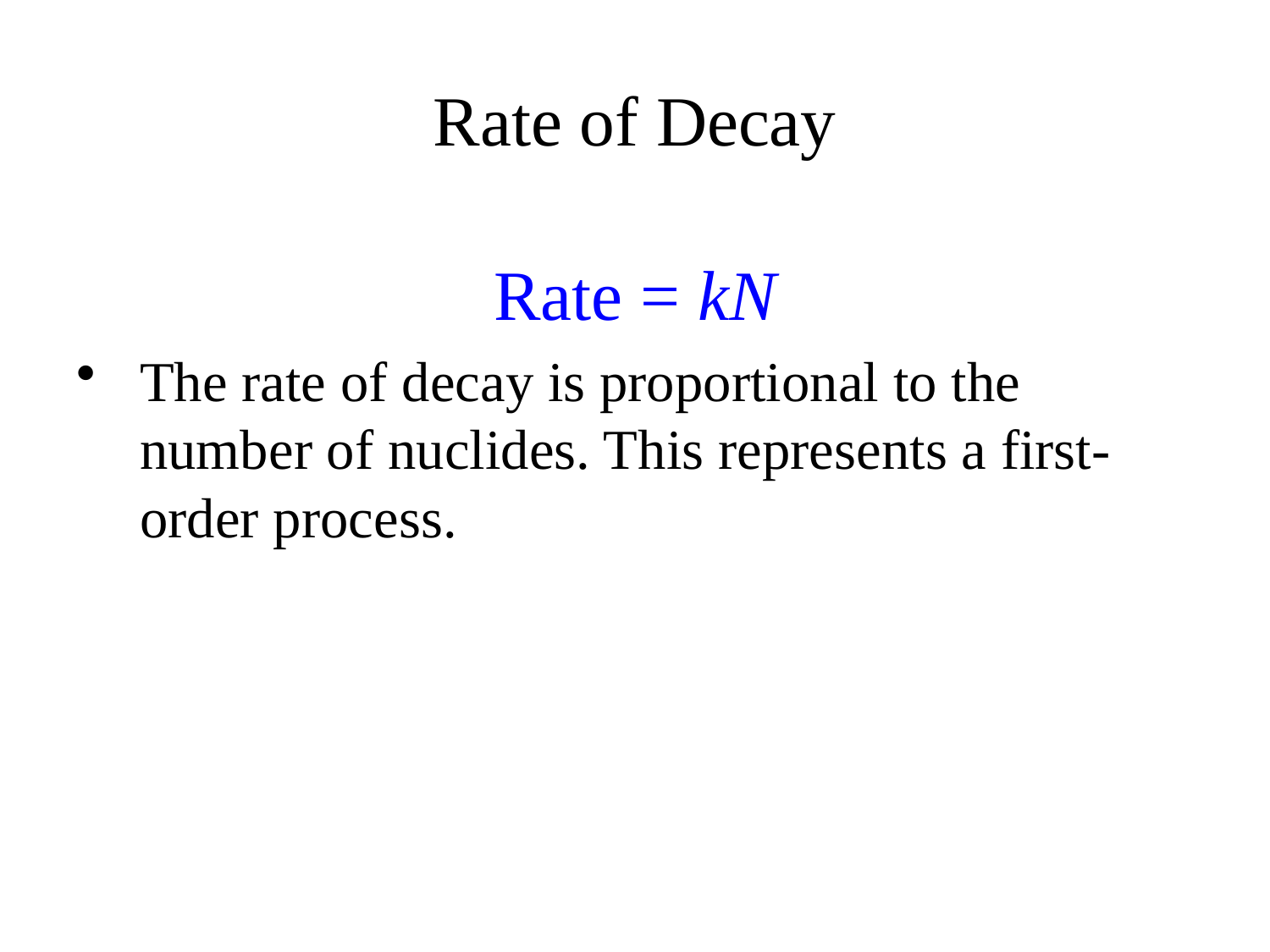

# Rate of Decay
Rate = kN
The rate of decay is proportional to the number of nuclides. This represents a first-order process.